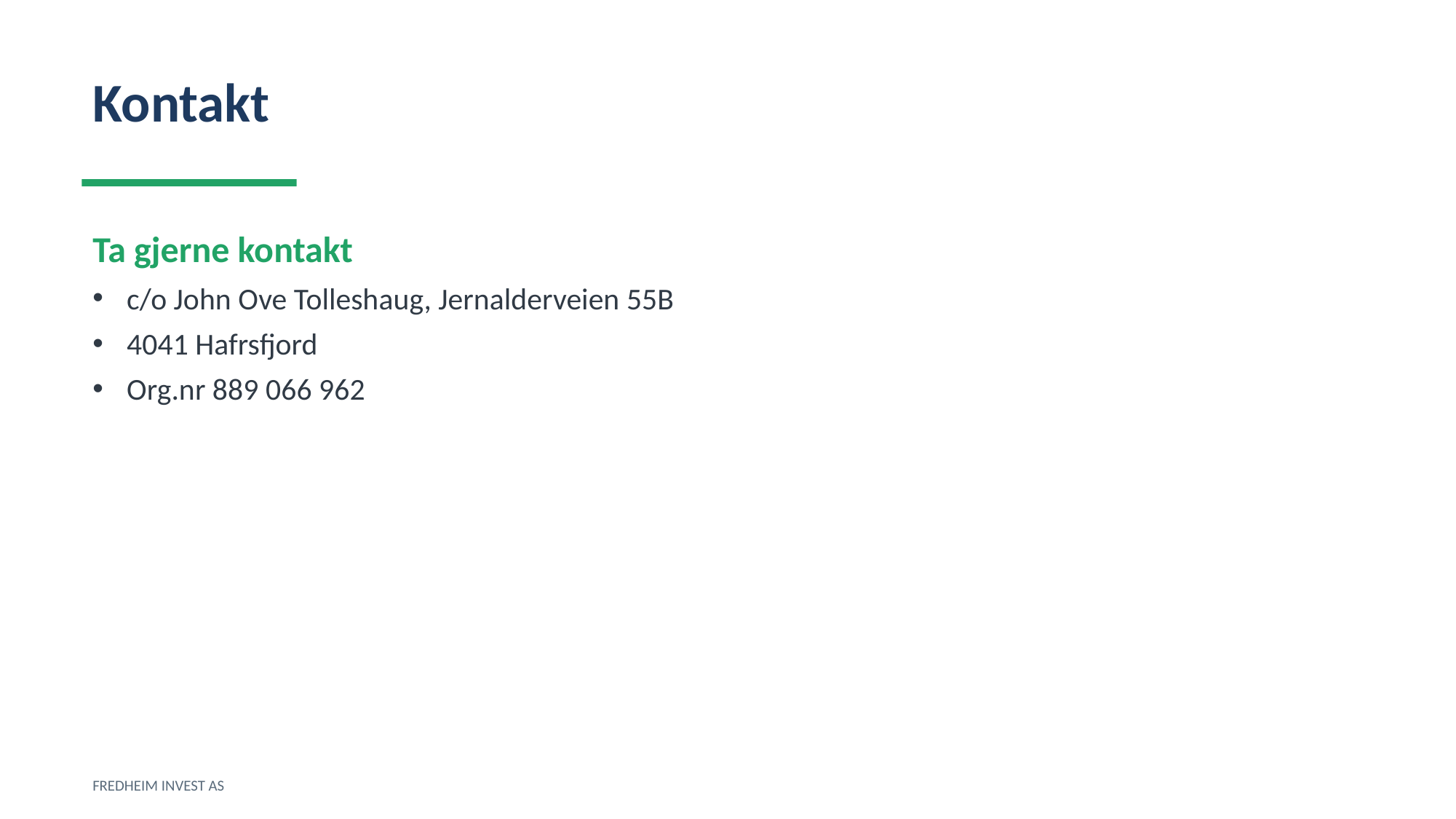

Kontakt

Ta gjerne kontakt
c/o John Ove Tolleshaug, Jernalderveien 55B
4041 Hafrsfjord
Org.nr 889 066 962
FREDHEIM INVEST AS